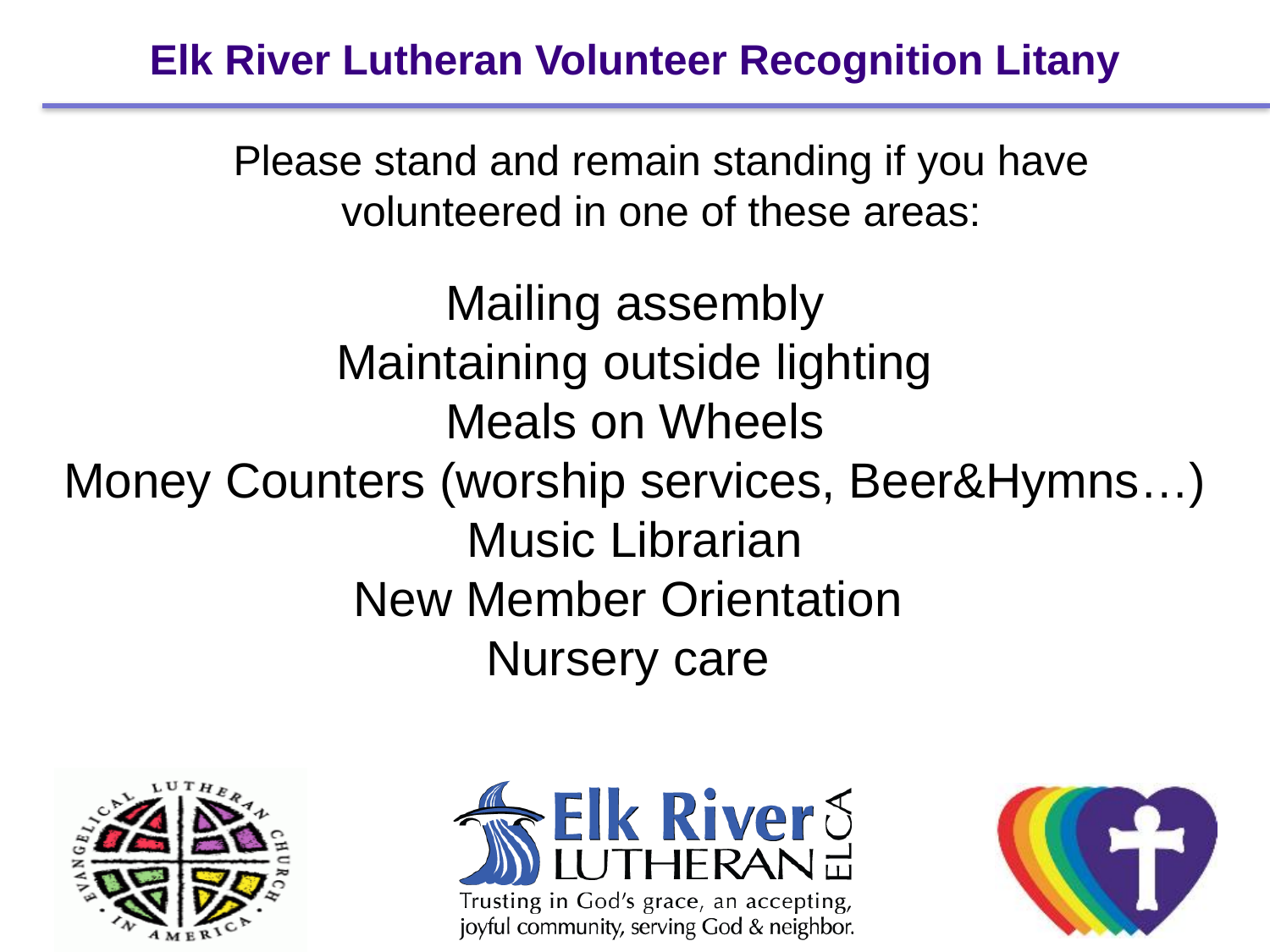

# Elk River Lutheran Volunteer Recognition Litany
Please stand and remain standing if you have volunteered in one of these areas:
Mailing assembly
Maintaining outside lighting
Meals on Wheels
Money Counters (worship services, Beer&Hymns…)
Music Librarian
New Member Orientation
Nursery care